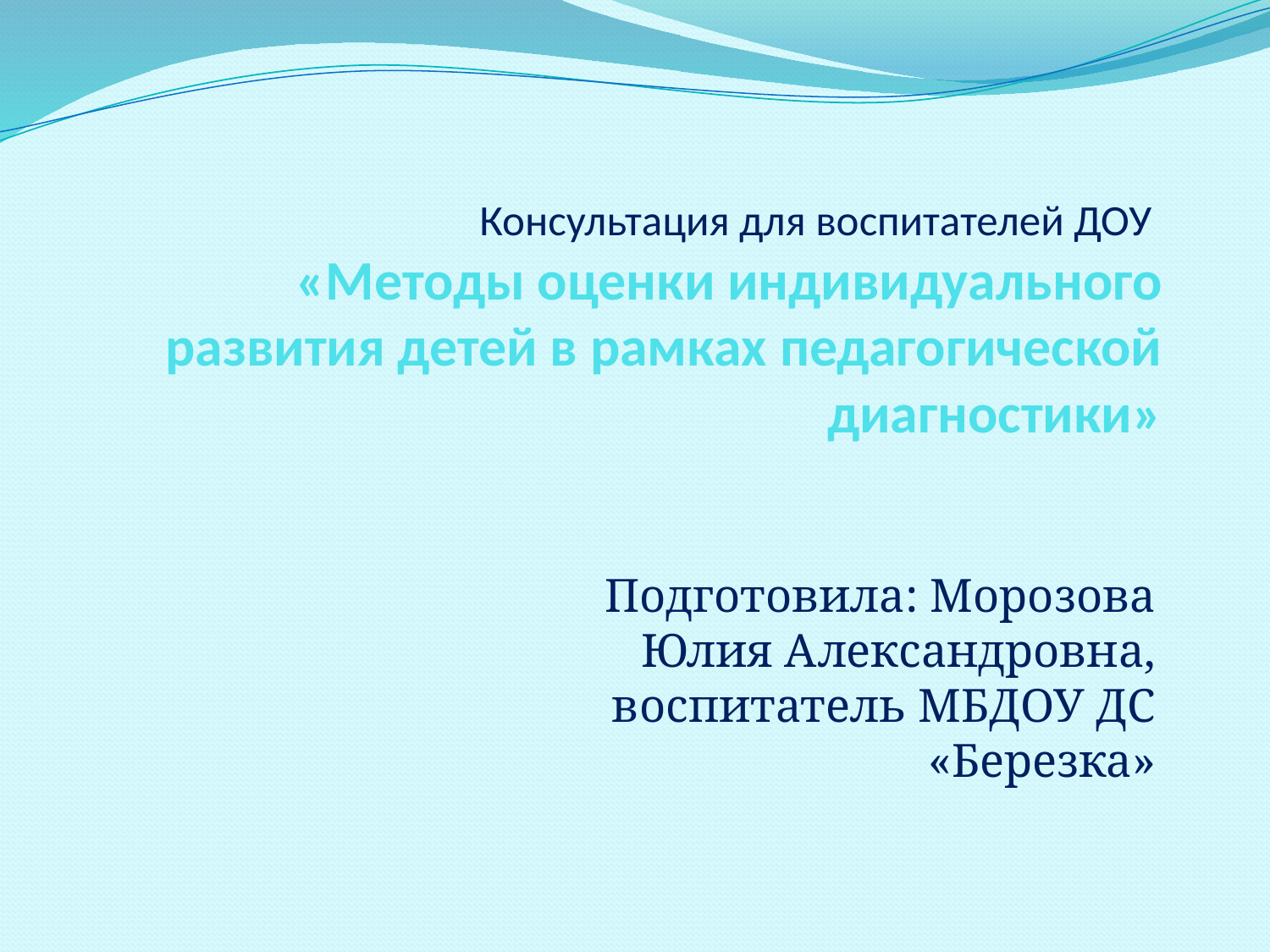

# Консультация для воспитателей ДОУ «Методы оценки индивидуального развития детей в рамках педагогической диагностики»
Подготовила: Морозова Юлия Александровна, воспитатель МБДОУ ДС «Березка»